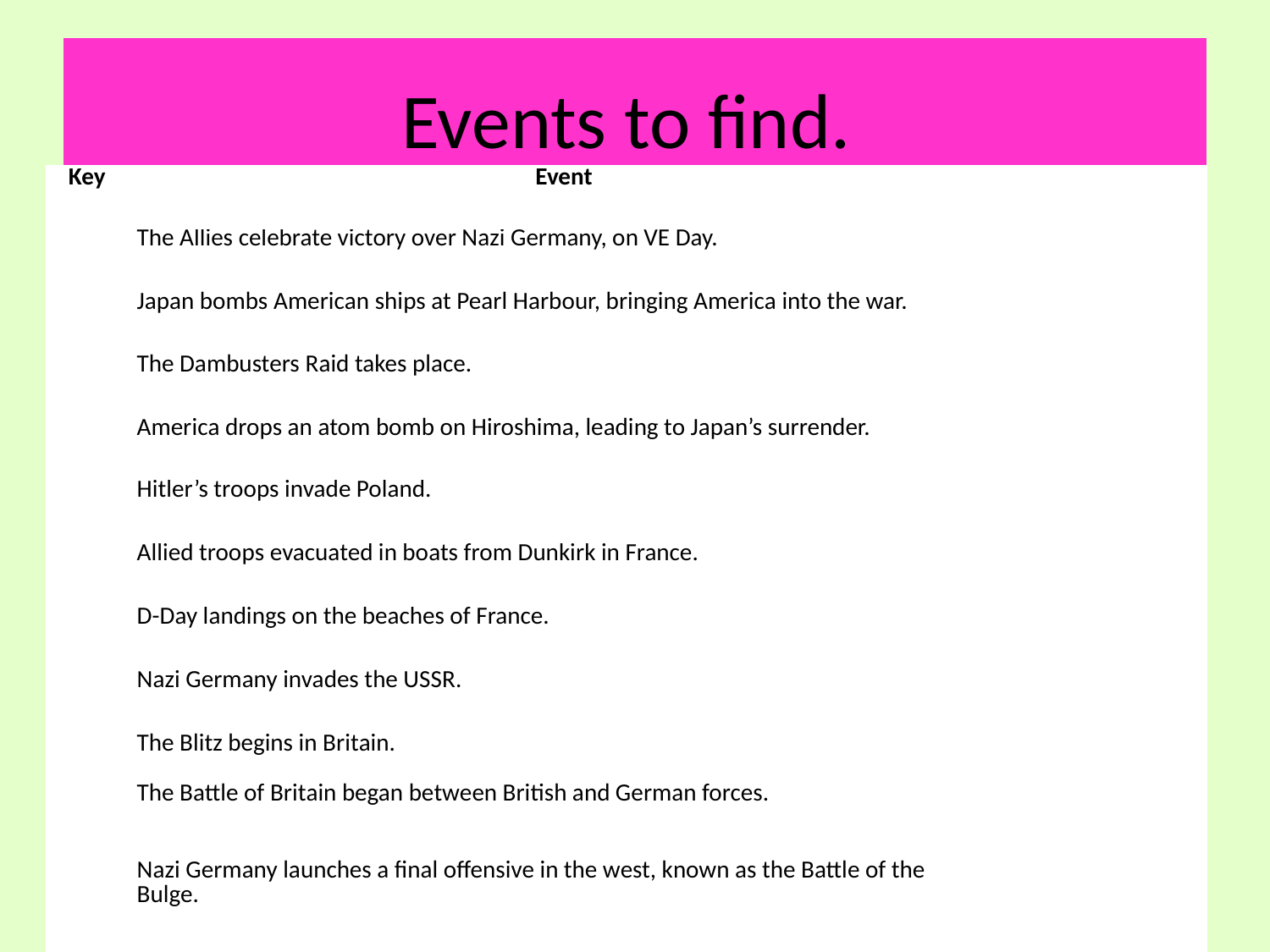

# Events to find.
| Key | Event | Date |
| --- | --- | --- |
|  | The Allies celebrate victory over Nazi Germany, on VE Day. |  |
|  | Japan bombs American ships at Pearl Harbour, bringing America into the war. |  |
|  | The Dambusters Raid takes place. |  |
|  | America drops an atom bomb on Hiroshima, leading to Japan’s surrender. |  |
|  | Hitler’s troops invade Poland. |  |
|  | Allied troops evacuated in boats from Dunkirk in France. |  |
|  | D-Day landings on the beaches of France. |  |
|  | Nazi Germany invades the USSR. |  |
|  | The Blitz begins in Britain. The Battle of Britain began between British and German forces. |  |
|  | Nazi Germany launches a final offensive in the west, known as the Battle of the Bulge. |  |
|  | Battle of Britain begins between British and German air forces. |  |